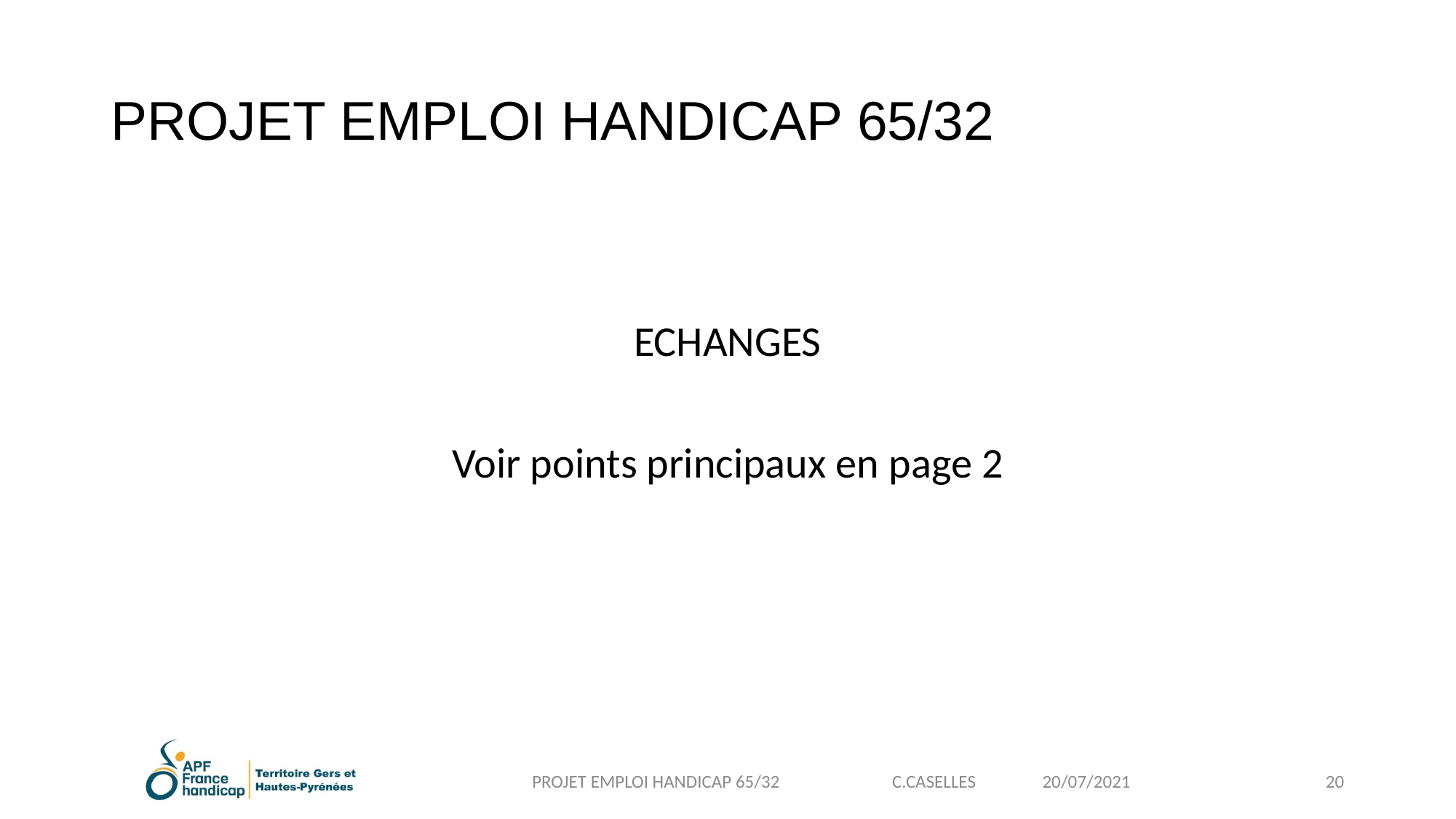

PROJET EMPLOI HANDICAP 65/32
# PROJET EMPLOI HANDICAP 65/32 C’EST QUOI?
ECHANGES

Voir points principaux en page 2

PROJET EMPLOI HANDICAP 65/32                           C.CASELLES                20/07/2021
20